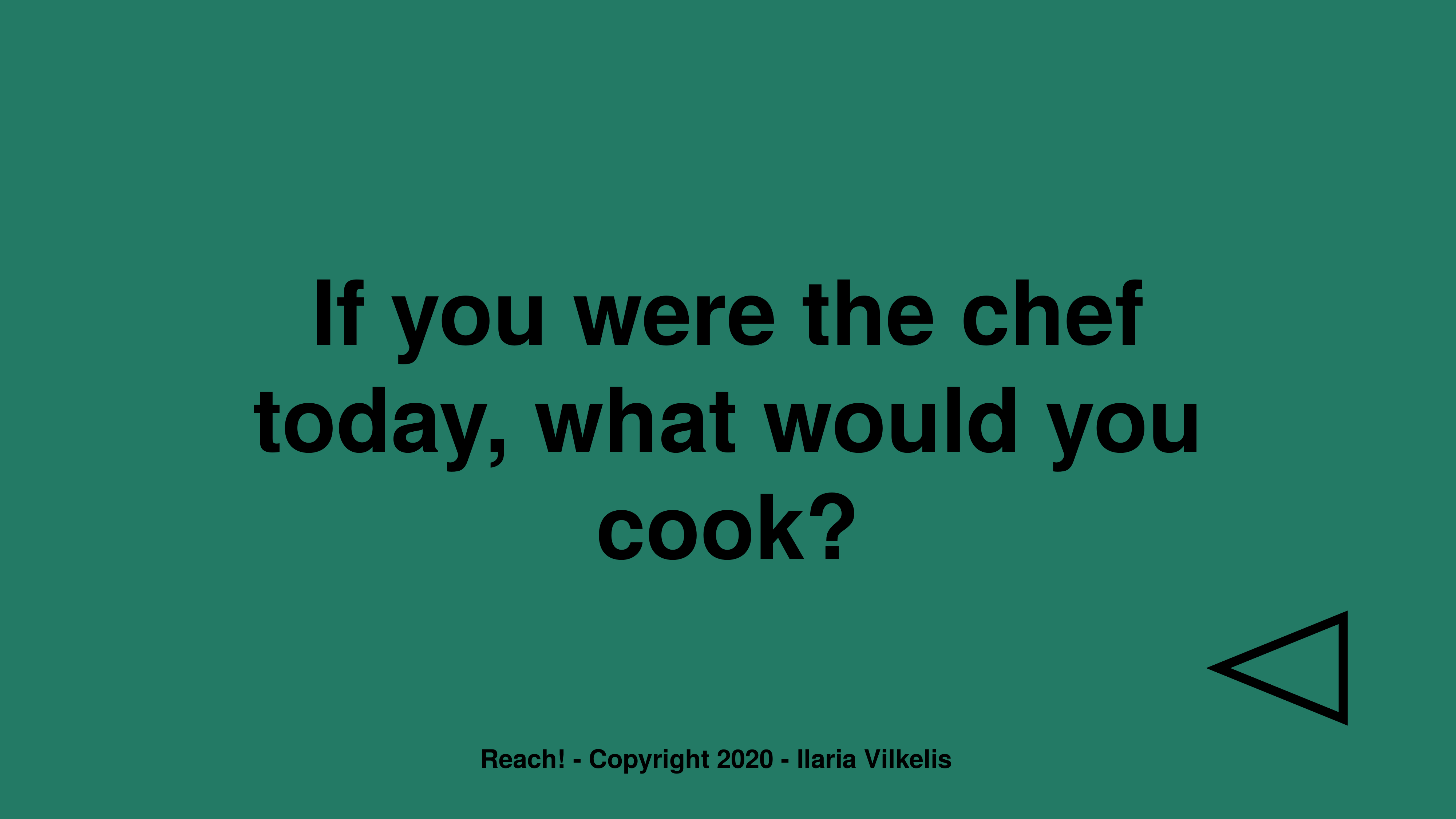

If you were the chef today, what would you cook?